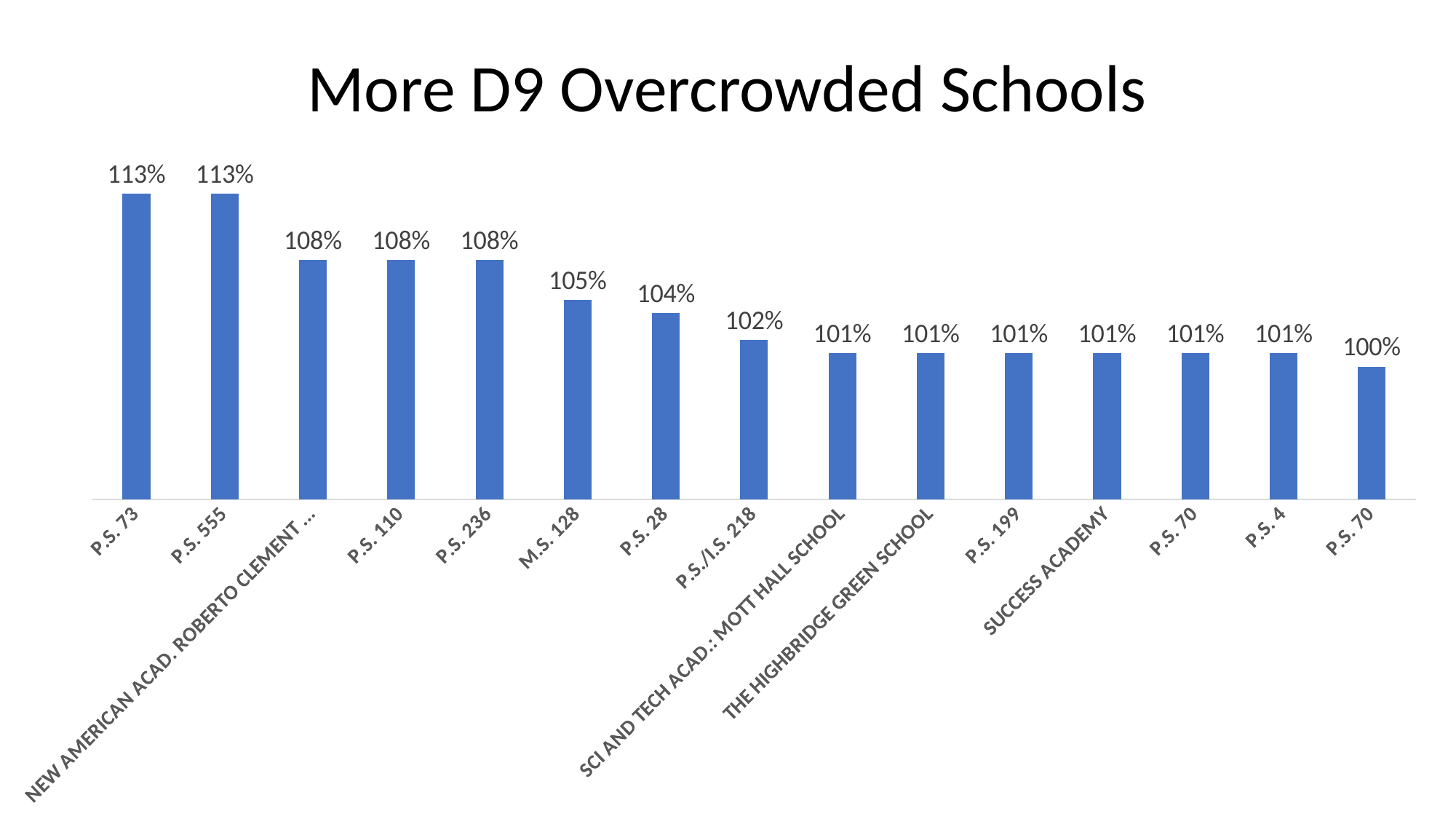

# More D9 Overcrowded Schools

### Chart

| Category |  |
|---|---|
| P.S. 73 | 1.1300000000000001 |
| P.S. 555 | 1.1300000000000001 |
| NEW AMERICAN ACAD. ROBERTO CLEMENT ST. PARK | 1.08 |
| P.S. 110 | 1.08 |
| P.S. 236 | 1.08 |
| M.S. 128 | 1.05 |
| P.S. 28 | 1.04 |
| P.S./I.S. 218 | 1.02 |
| SCI AND TECH ACAD.: MOTT HALL SCHOOL | 1.01 |
| THE HIGHBRIDGE GREEN SCHOOL | 1.01 |
| P.S. 199 | 1.01 |
| SUCCESS ACADEMY | 1.01 |
| P.S. 70 | 1.01 |
| P.S. 4 | 1.01 |
| P.S. 70 | 1.0 |